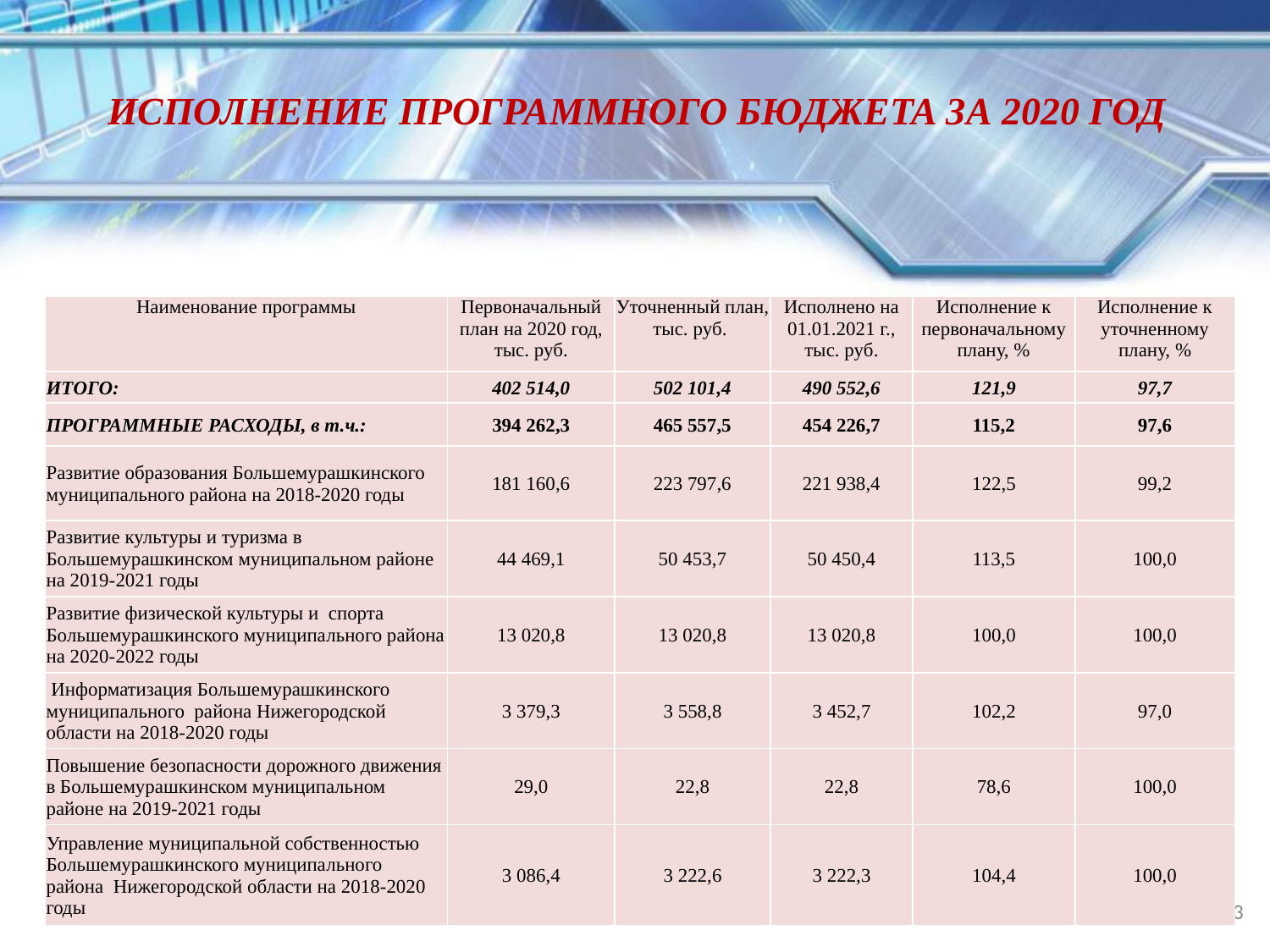

ИСПОЛНЕНИЕ ПРОГРАММНОГО БЮДЖЕТА ЗА 2020 ГОД
| Наименование программы | Первоначальный план на 2020 год, тыс. руб. | Уточненный план, тыс. руб. | Исполнено на 01.01.2021 г., тыс. руб. | Исполнение к первоначальному плану, % | Исполнение к уточненному плану, % |
| --- | --- | --- | --- | --- | --- |
| ИТОГО: | 402 514,0 | 502 101,4 | 490 552,6 | 121,9 | 97,7 |
| ПРОГРАММНЫЕ РАСХОДЫ, в т.ч.: | 394 262,3 | 465 557,5 | 454 226,7 | 115,2 | 97,6 |
| Развитие образования Большемурашкинского муниципального района на 2018-2020 годы | 181 160,6 | 223 797,6 | 221 938,4 | 122,5 | 99,2 |
| Развитие культуры и туризма в Большемурашкинском муниципальном районе на 2019-2021 годы | 44 469,1 | 50 453,7 | 50 450,4 | 113,5 | 100,0 |
| Развитие физической культуры и спорта Большемурашкинского муниципального района на 2020-2022 годы | 13 020,8 | 13 020,8 | 13 020,8 | 100,0 | 100,0 |
| Информатизация Большемурашкинского муниципального района Нижегородской области на 2018-2020 годы | 3 379,3 | 3 558,8 | 3 452,7 | 102,2 | 97,0 |
| Повышение безопасности дорожного движения в Большемурашкинском муниципальном районе на 2019-2021 годы | 29,0 | 22,8 | 22,8 | 78,6 | 100,0 |
| Управление муниципальной собственностью Большемурашкинского муниципального района Нижегородской области на 2018-2020 годы | 3 086,4 | 3 222,6 | 3 222,3 | 104,4 | 100,0 |
23